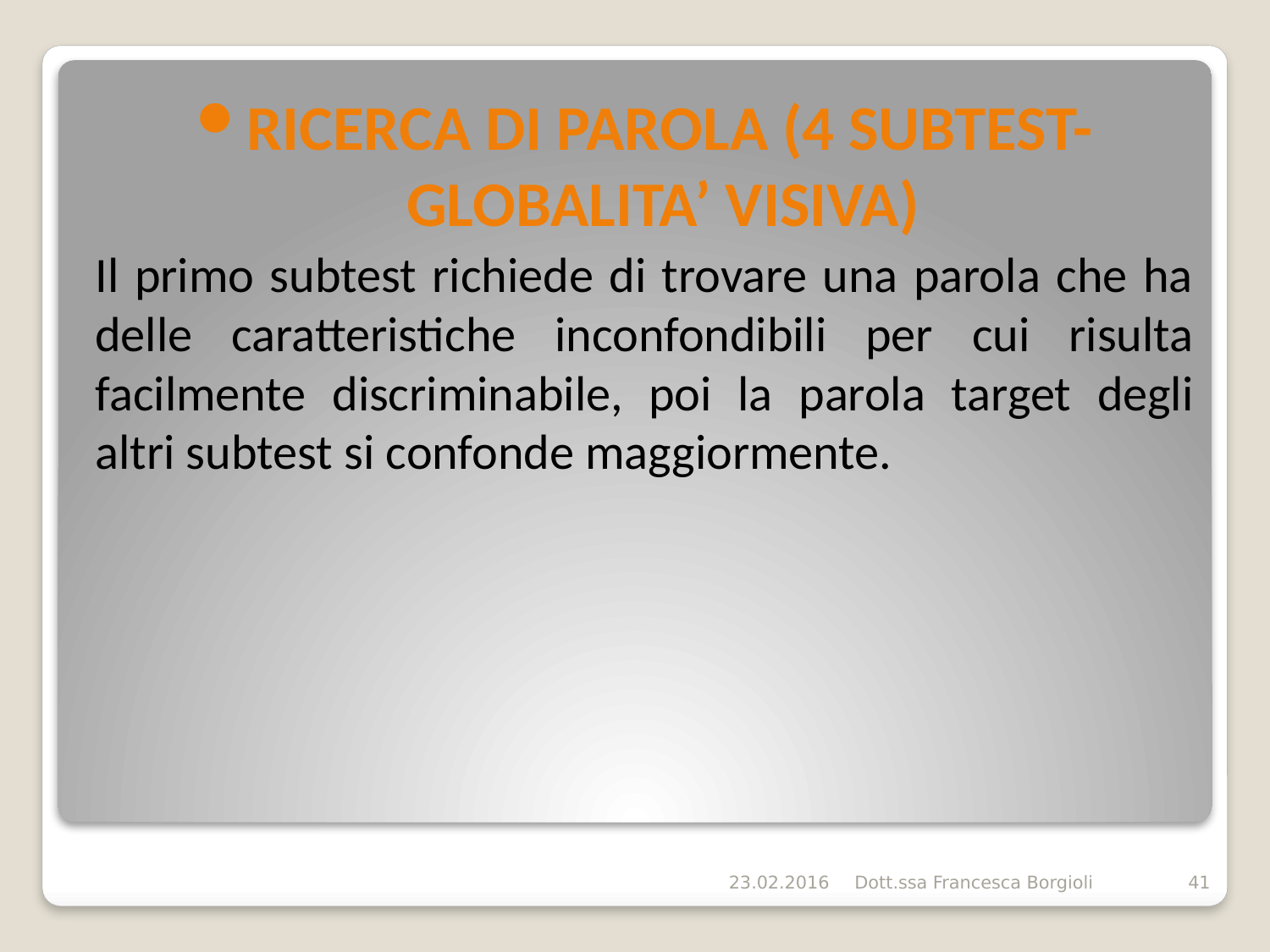

RICERCA DI PAROLA (4 SUBTEST-GLOBALITA’ VISIVA)
Il primo subtest richiede di trovare una parola che ha delle caratteristiche inconfondibili per cui risulta facilmente discriminabile, poi la parola target degli altri subtest si confonde maggiormente.
#
23.02.2016
Dott.ssa Francesca Borgioli
41